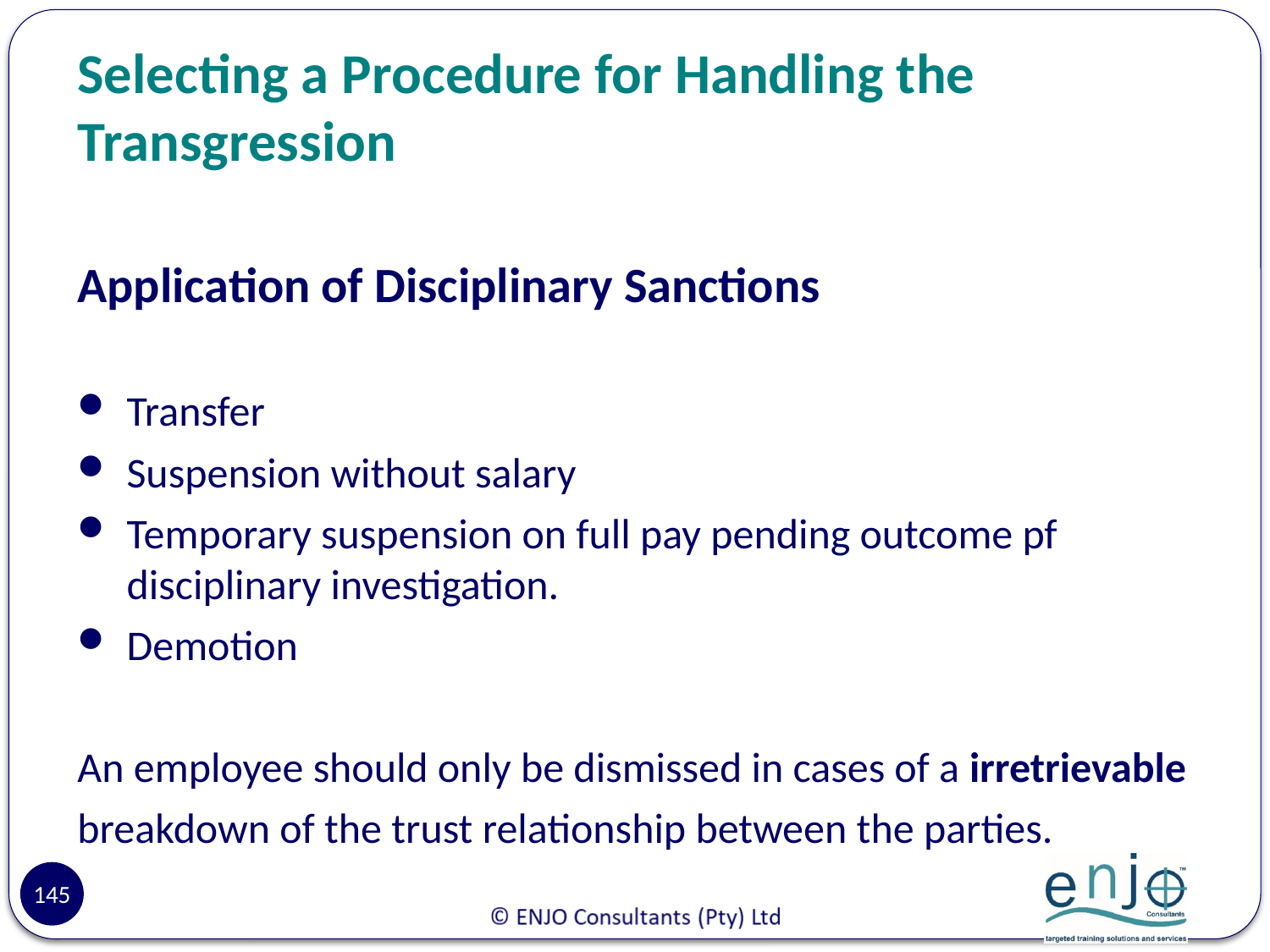

# Selecting a Procedure for Handling the Transgression

Application of Disciplinary Sanctions

Transfer
Suspension without salary
Temporary suspension on full pay pending outcome pf disciplinary investigation.
Demotion

An employee should only be dismissed in cases of a irretrievable
breakdown of the trust relationship between the parties.
145